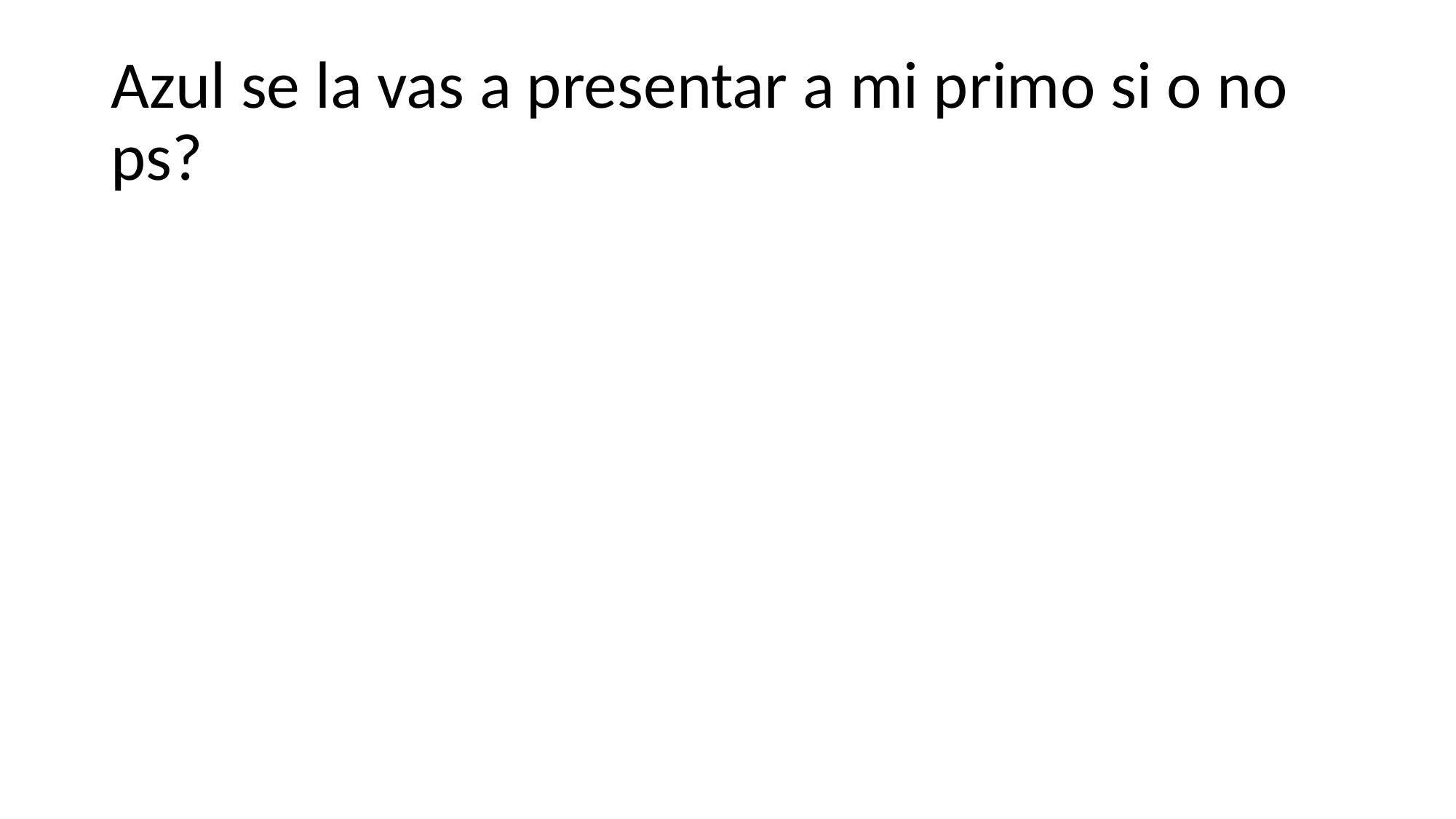

# Azul se la vas a presentar a mi primo si o no ps?